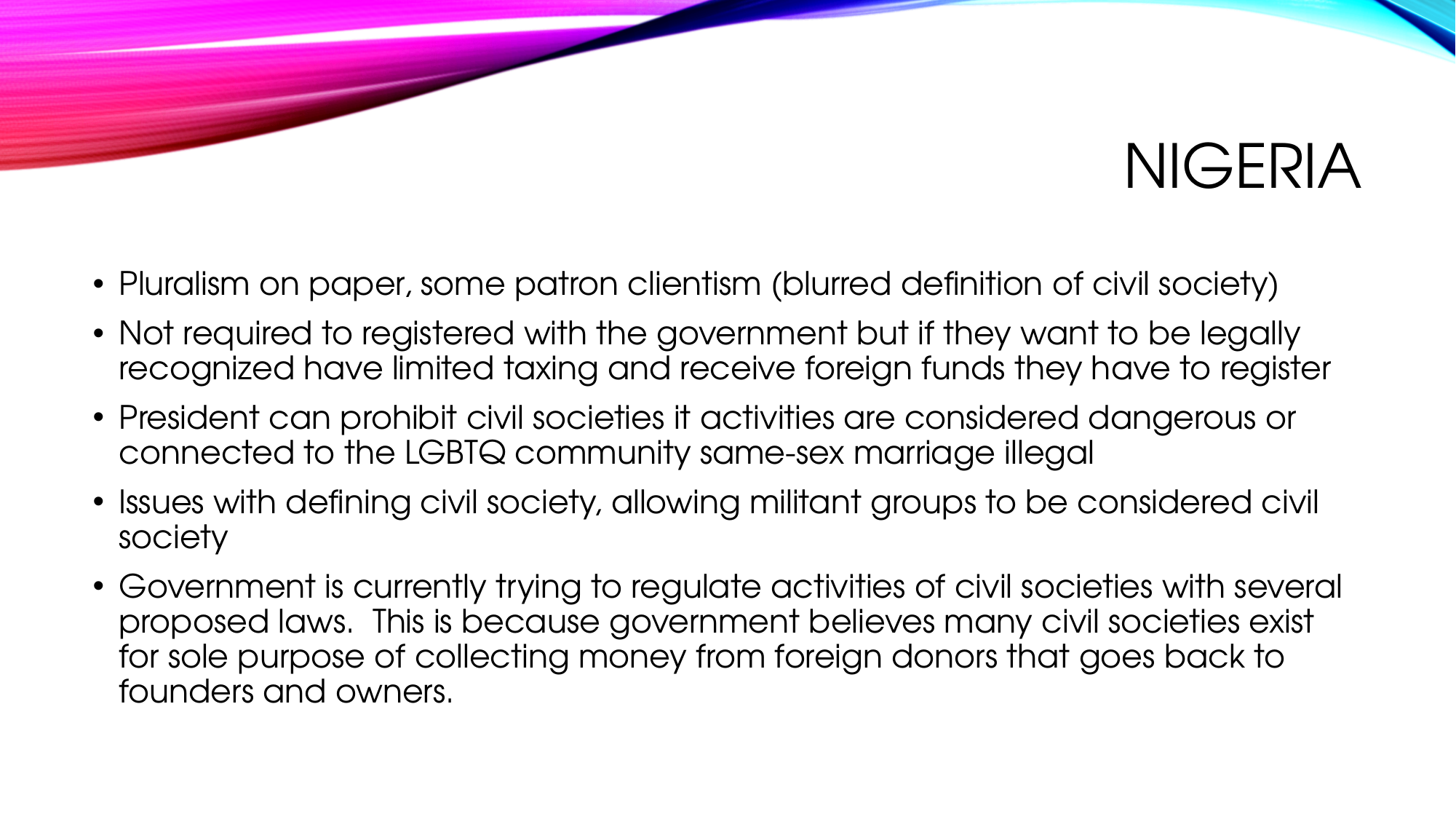

# Nigeria
Pluralism on paper, some patron clientism (blurred definition of civil society)
Not required to registered with the government but if they want to be legally recognized have limited taxing and receive foreign funds they have to register
President can prohibit civil societies it activities are considered dangerous or connected to the LGBTQ community same-sex marriage illegal
Issues with defining civil society, allowing militant groups to be considered civil society
Government is currently trying to regulate activities of civil societies with several proposed laws.  This is because government believes many civil societies exist for sole purpose of collecting money from foreign donors that goes back to founders and owners.